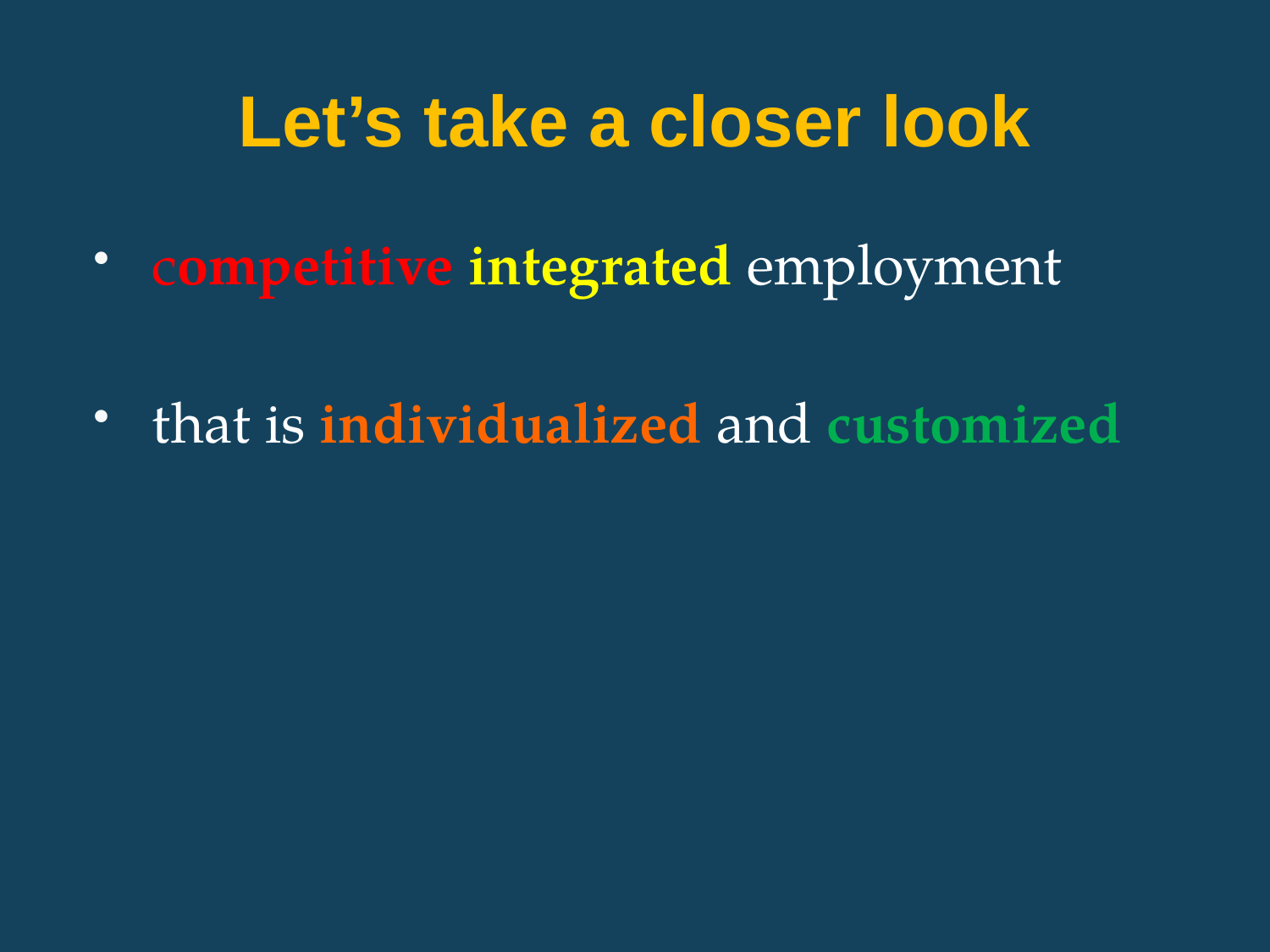

# Let’s take a closer look
competitive integrated employment

that is individualized and customized